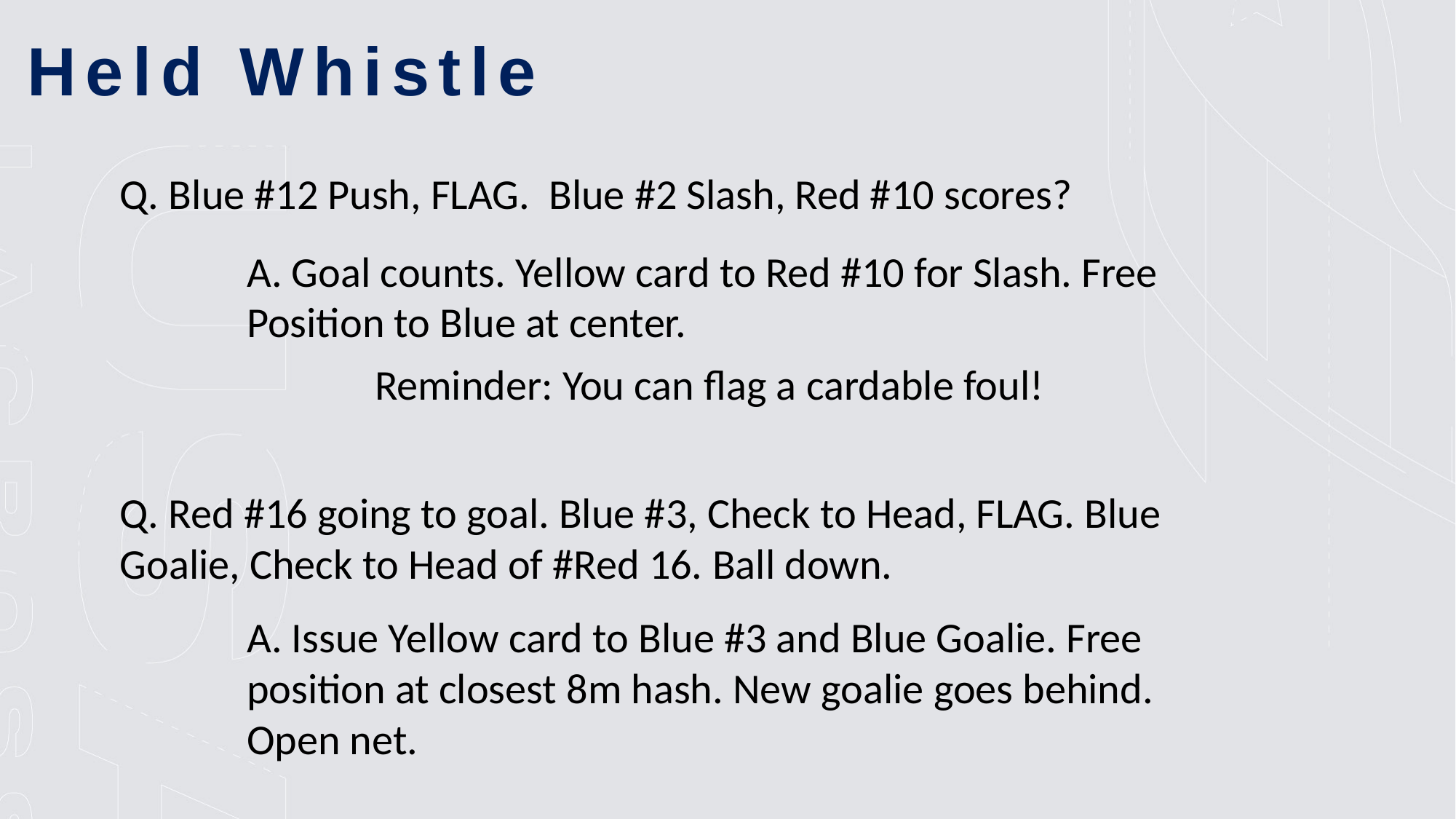

Held Whistle
Q. Blue #12 Push, FLAG.  Blue #2 Slash, Red #10 scores?
A. Goal counts. Yellow card to Red #10 for Slash. Free Position to Blue at center.
Reminder: You can flag a cardable foul!
Q. Red #16 going to goal. Blue #3, Check to Head, FLAG. Blue Goalie, Check to Head of #Red 16. Ball down.
A. Issue Yellow card to Blue #3 and Blue Goalie. Free position at closest 8m hash. New goalie goes behind.  Open net.